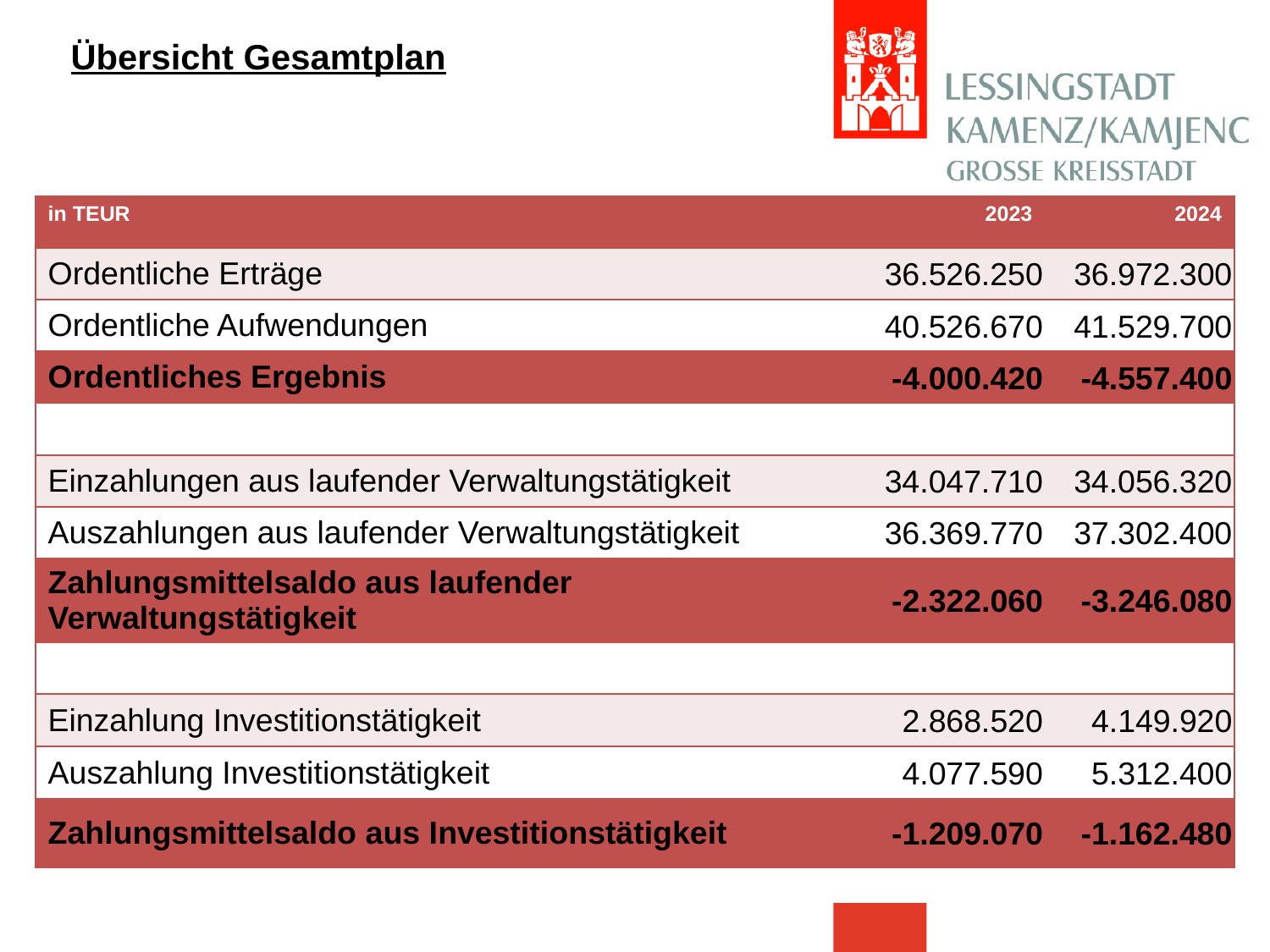

Übersicht Gesamtplan
| in TEUR | 2023 | 2024 |
| --- | --- | --- |
| Ordentliche Erträge | 36.526.250 | 36.972.300 |
| Ordentliche Aufwendungen | 40.526.670 | 41.529.700 |
| Ordentliches Ergebnis | -4.000.420 | -4.557.400 |
|  |  |  |
| Einzahlungen aus laufender Verwaltungstätigkeit | 34.047.710 | 34.056.320 |
| Auszahlungen aus laufender Verwaltungstätigkeit | 36.369.770 | 37.302.400 |
| Zahlungsmittelsaldo aus laufender Verwaltungstätigkeit | -2.322.060 | -3.246.080 |
|  |  |  |
| Einzahlung Investitionstätigkeit | 2.868.520 | 4.149.920 |
| Auszahlung Investitionstätigkeit | 4.077.590 | 5.312.400 |
| Zahlungsmittelsaldo aus Investitionstätigkeit | -1.209.070 | -1.162.480 |